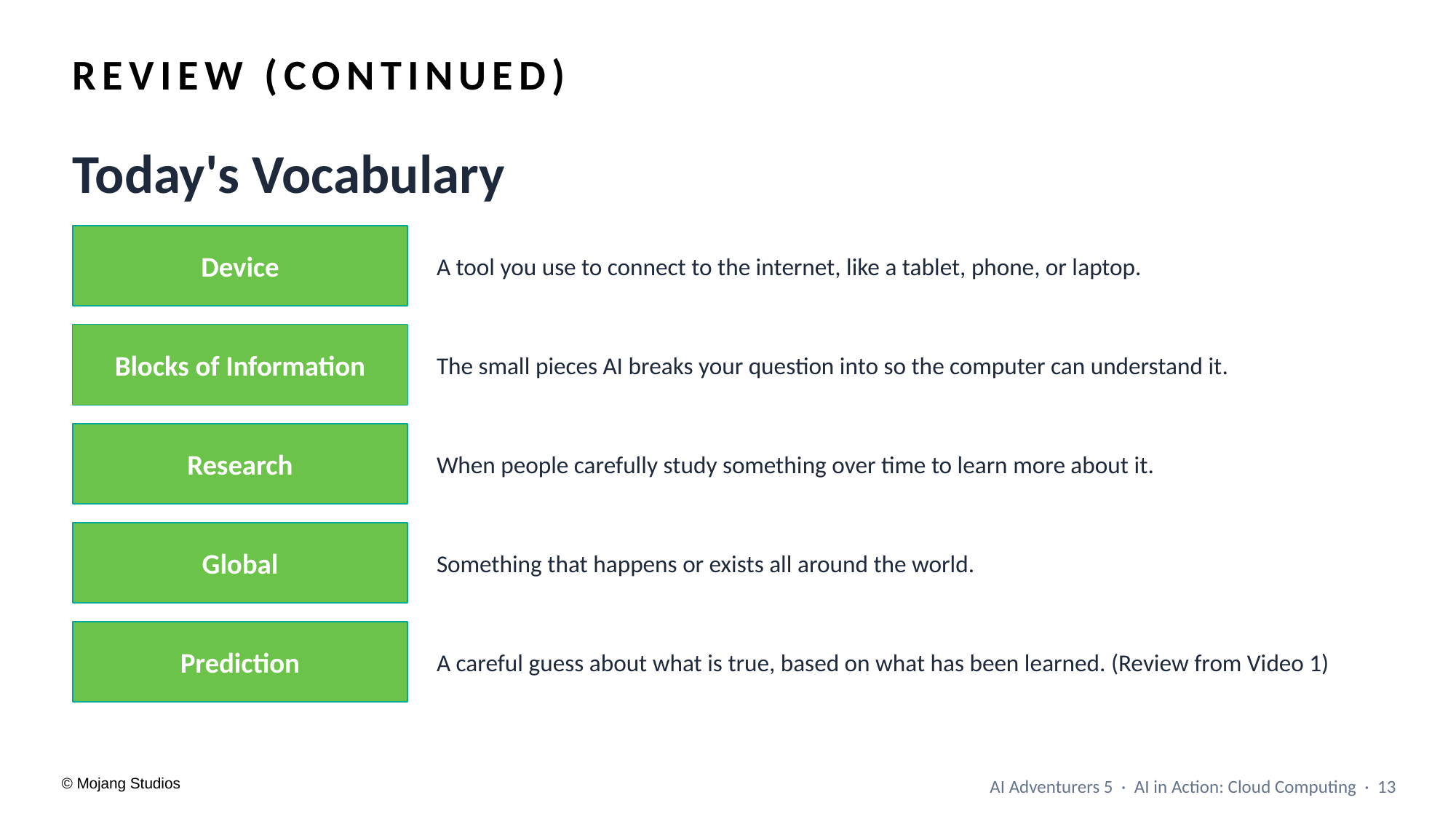

REVIEW (CONTINUED)
Today's Vocabulary

Device
A tool you use to connect to the internet, like a tablet, phone, or laptop.

Blocks of Information
The small pieces AI breaks your question into so the computer can understand it.

Research
When people carefully study something over time to learn more about it.

Global
Something that happens or exists all around the world.

Prediction
A careful guess about what is true, based on what has been learned. (Review from Video 1)
AI Adventurers 5  ·  AI in Action: Cloud Computing  ·  13